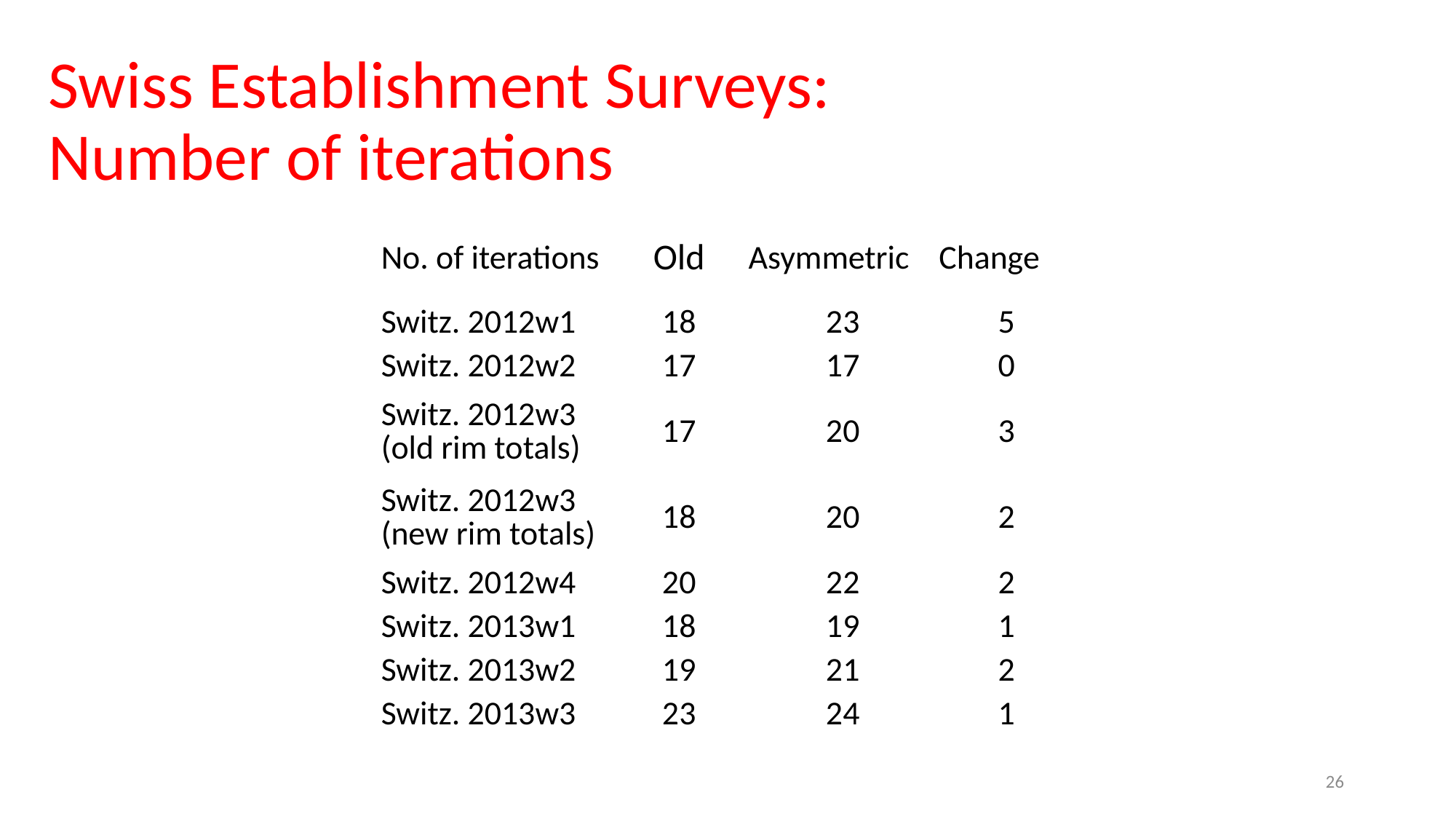

# Swiss Establishment Surveys: Number of iterations
| No. of iterations | Old | Asymmetric | Change |
| --- | --- | --- | --- |
| Switz. 2012w1 | 18 | 23 | 5 |
| Switz. 2012w2 | 17 | 17 | 0 |
| Switz. 2012w3 (old rim totals) | 17 | 20 | 3 |
| Switz. 2012w3 (new rim totals) | 18 | 20 | 2 |
| Switz. 2012w4 | 20 | 22 | 2 |
| Switz. 2013w1 | 18 | 19 | 1 |
| Switz. 2013w2 | 19 | 21 | 2 |
| Switz. 2013w3 | 23 | 24 | 1 |
26